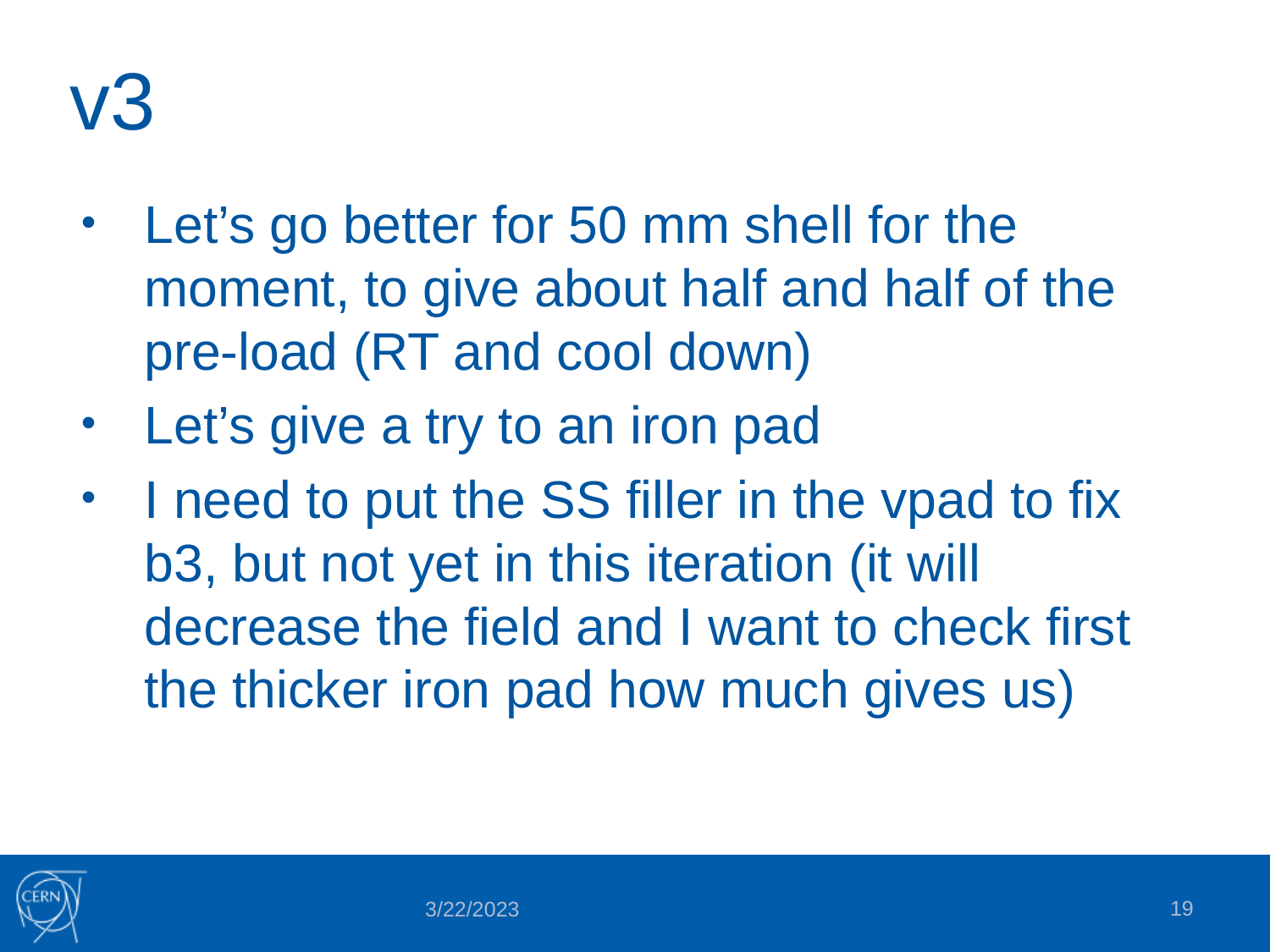

# v3
Let’s go better for 50 mm shell for the moment, to give about half and half of the pre-load (RT and cool down)
Let’s give a try to an iron pad
I need to put the SS filler in the vpad to fix b3, but not yet in this iteration (it will decrease the field and I want to check first the thicker iron pad how much gives us)
19
3/22/2023